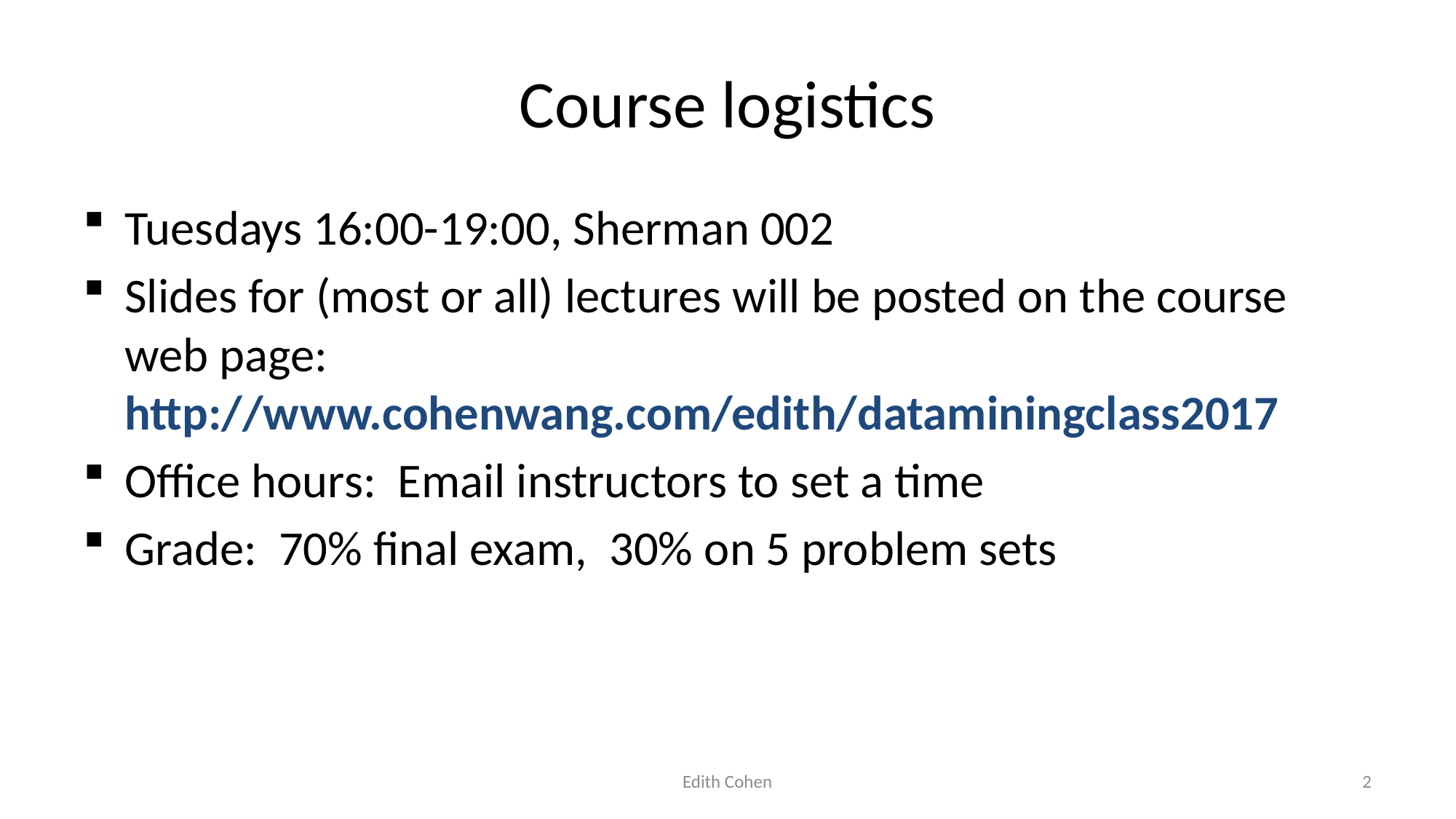

# Course logistics
Tuesdays 16:00-19:00, Sherman 002
Slides for (most or all) lectures will be posted on the course web page: http://www.cohenwang.com/edith/dataminingclass2017
Office hours:  Email instructors to set a time
Grade:  70% final exam,  30% on 5 problem sets
Edith Cohen
2